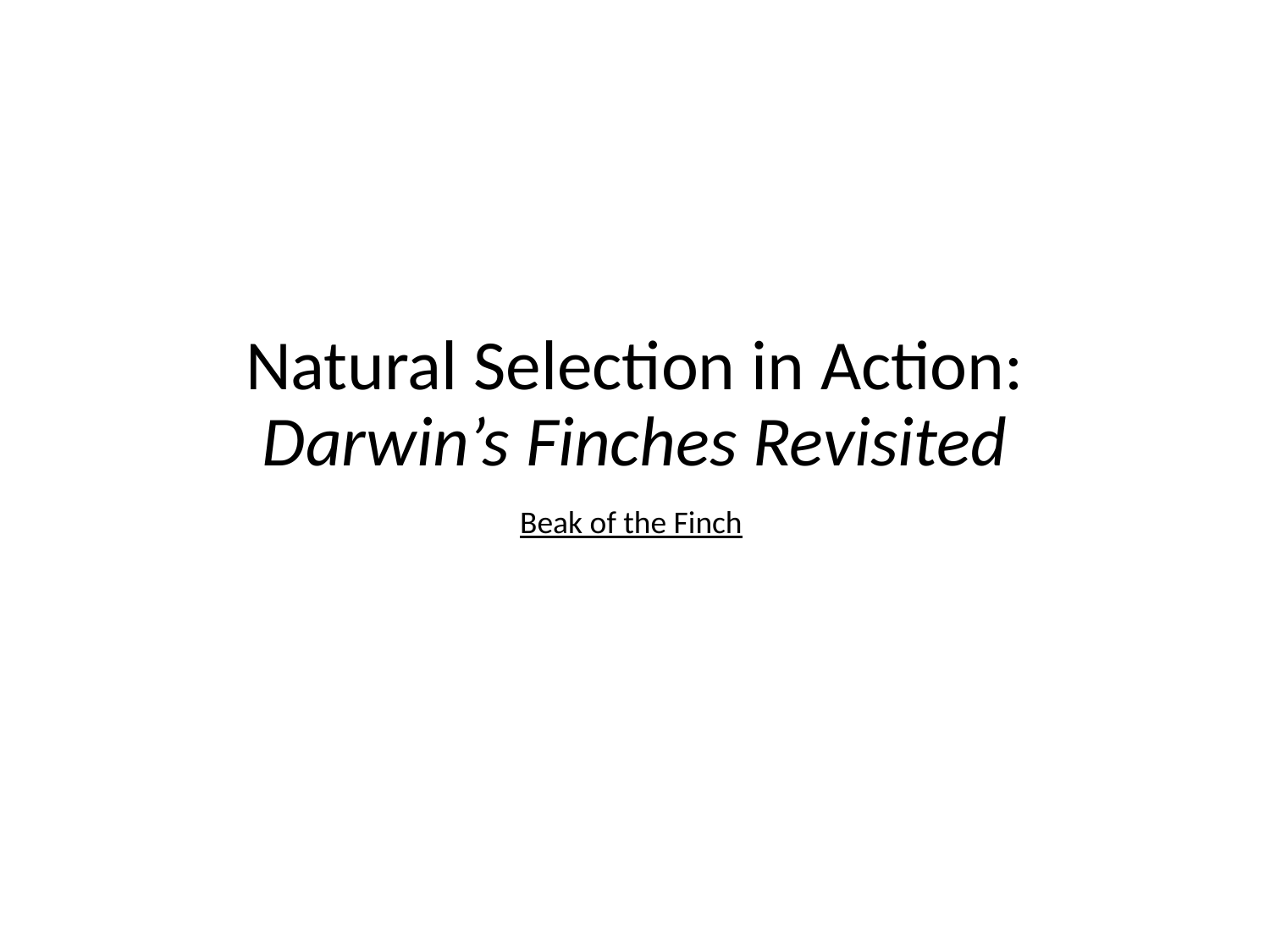

# Natural Selection in Action: Darwin’s Finches Revisited
Beak of the Finch